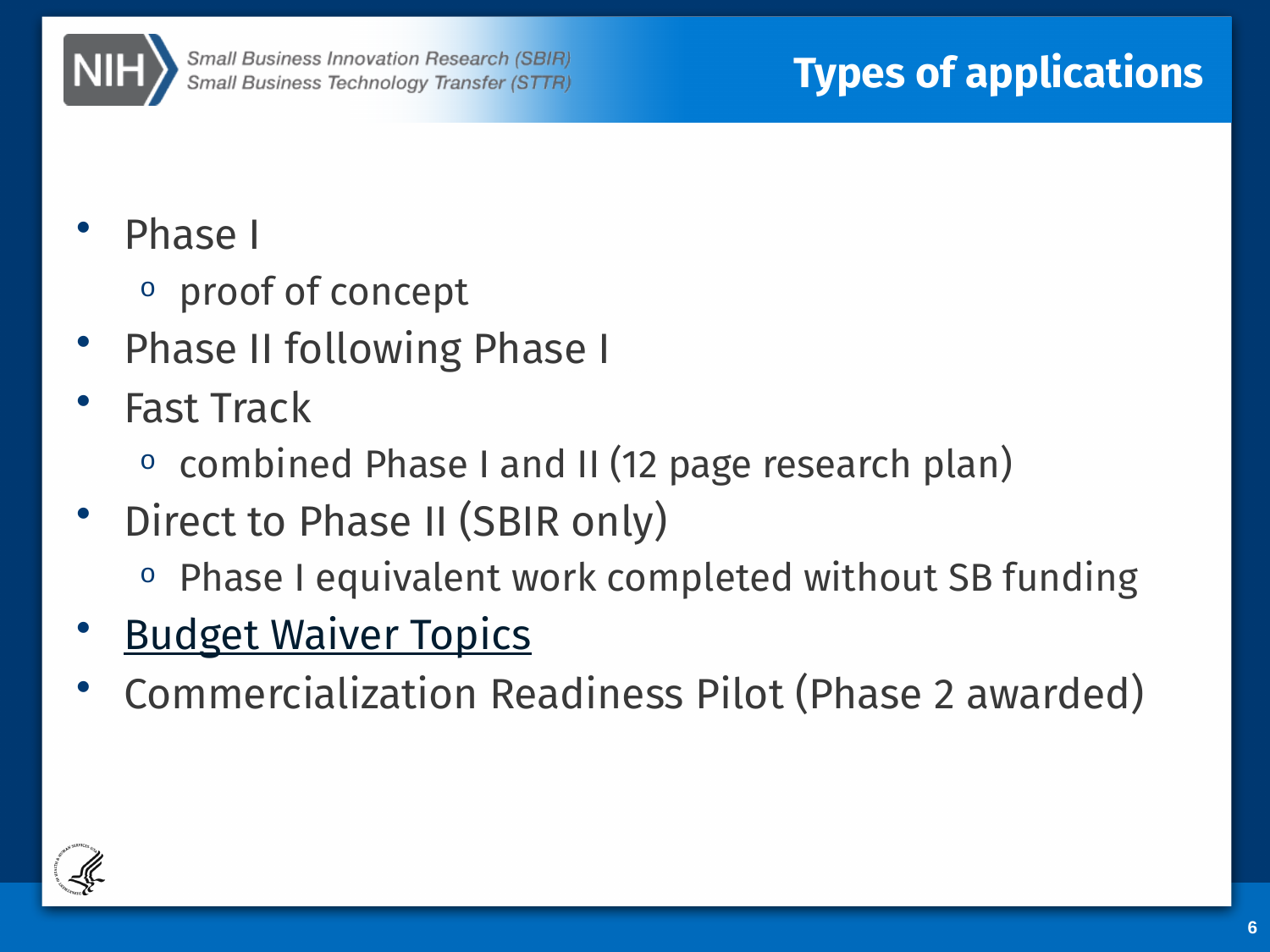

# Types of applications
Phase I
proof of concept
Phase II following Phase I
Fast Track
combined Phase I and II (12 page research plan)
Direct to Phase II (SBIR only)
Phase I equivalent work completed without SB funding
Budget Waiver Topics
Commercialization Readiness Pilot (Phase 2 awarded)

6